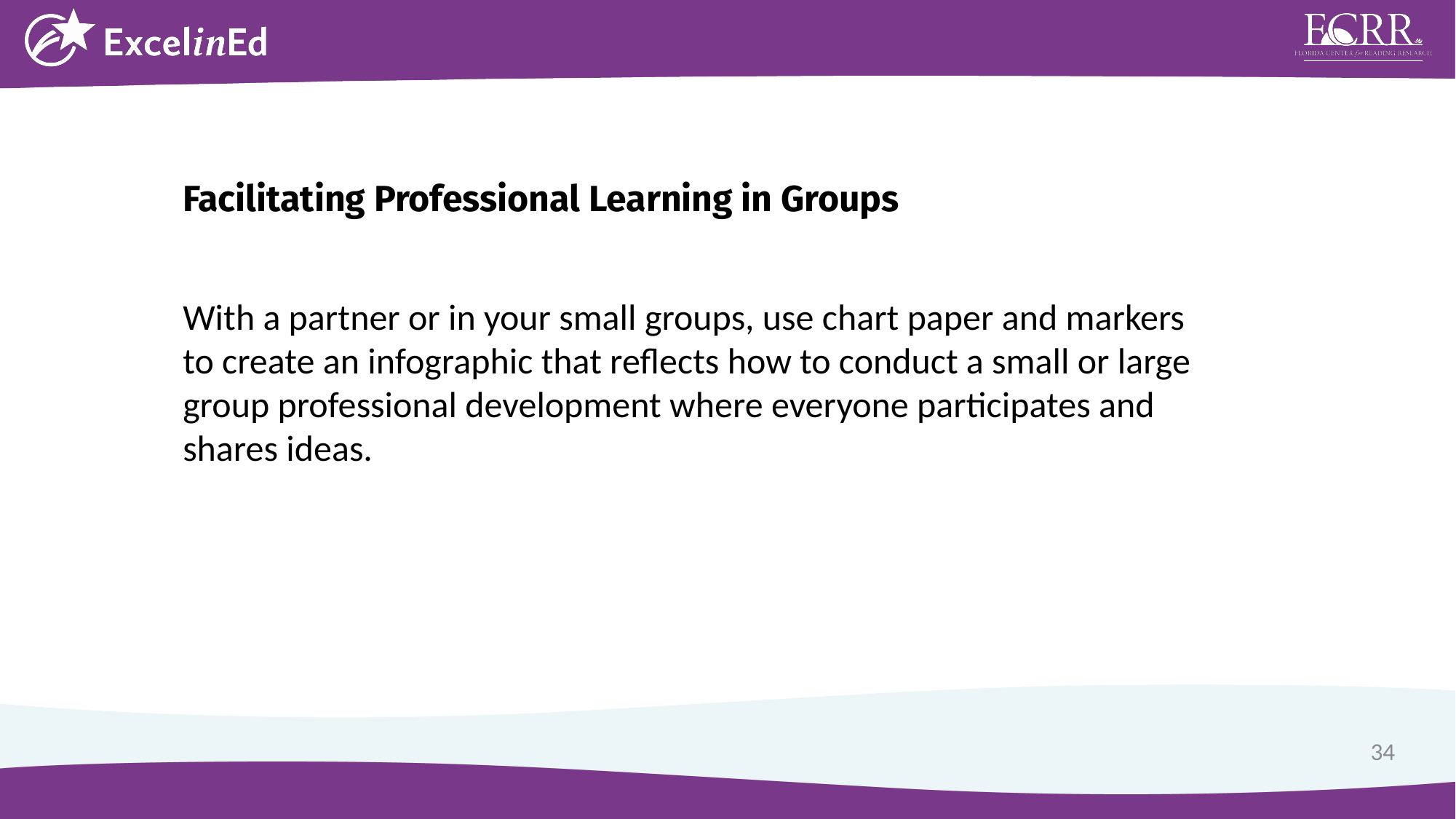

Facilitating Professional Learning in Groups
With a partner or in your small groups, use chart paper and markers to create an infographic that reflects how to conduct a small or large group professional development where everyone participates and shares ideas.
34